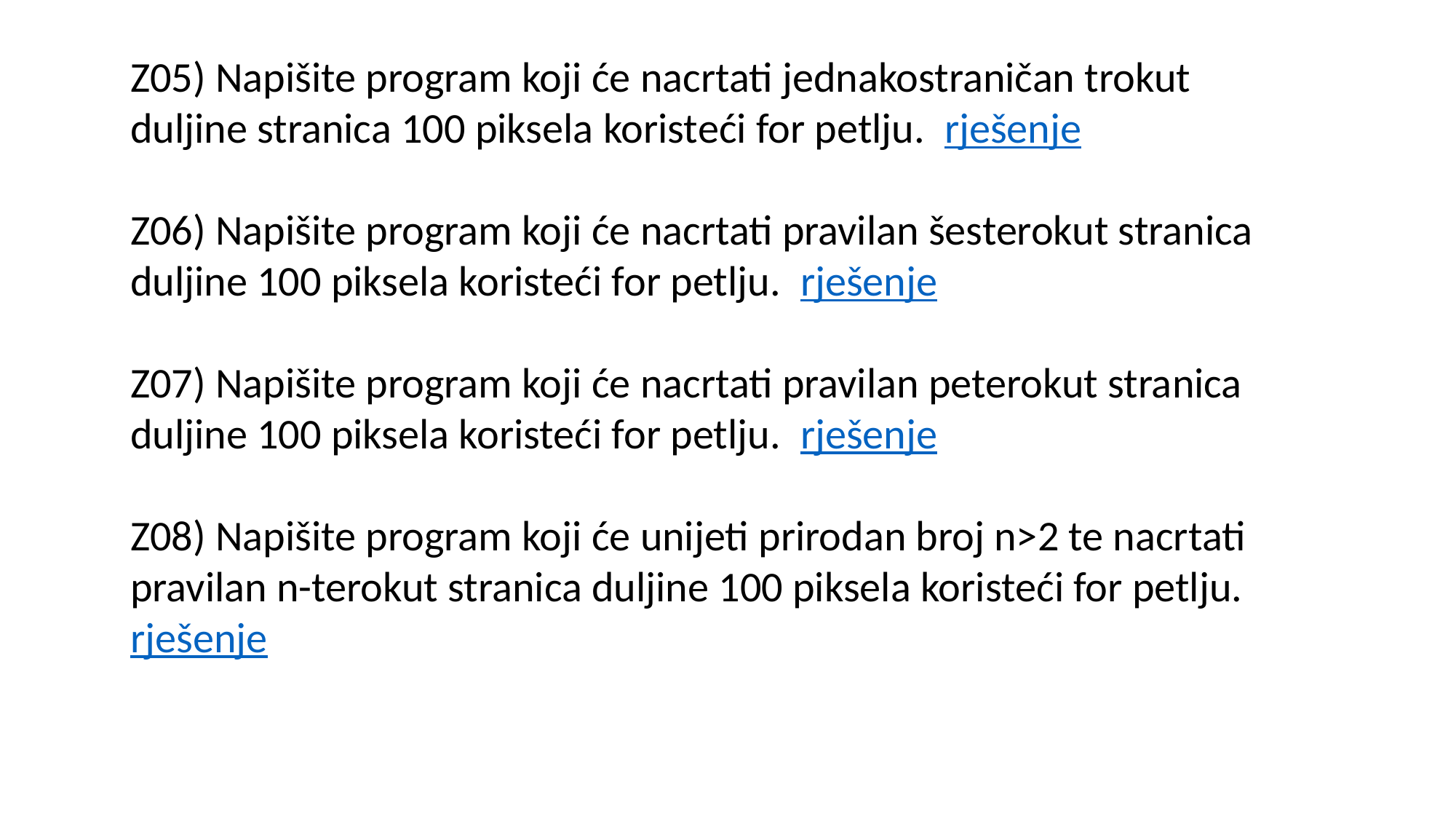

Z05) Napišite program koji će nacrtati jednakostraničan trokut duljine stranica 100 piksela koristeći for petlju.  rješenje

Z06) Napišite program koji će nacrtati pravilan šesterokut stranica duljine 100 piksela koristeći for petlju.  rješenje

Z07) Napišite program koji će nacrtati pravilan peterokut stranica duljine 100 piksela koristeći for petlju.  rješenje

Z08) Napišite program koji će unijeti prirodan broj n>2 te nacrtati pravilan n-terokut stranica duljine 100 piksela koristeći for petlju. rješenje